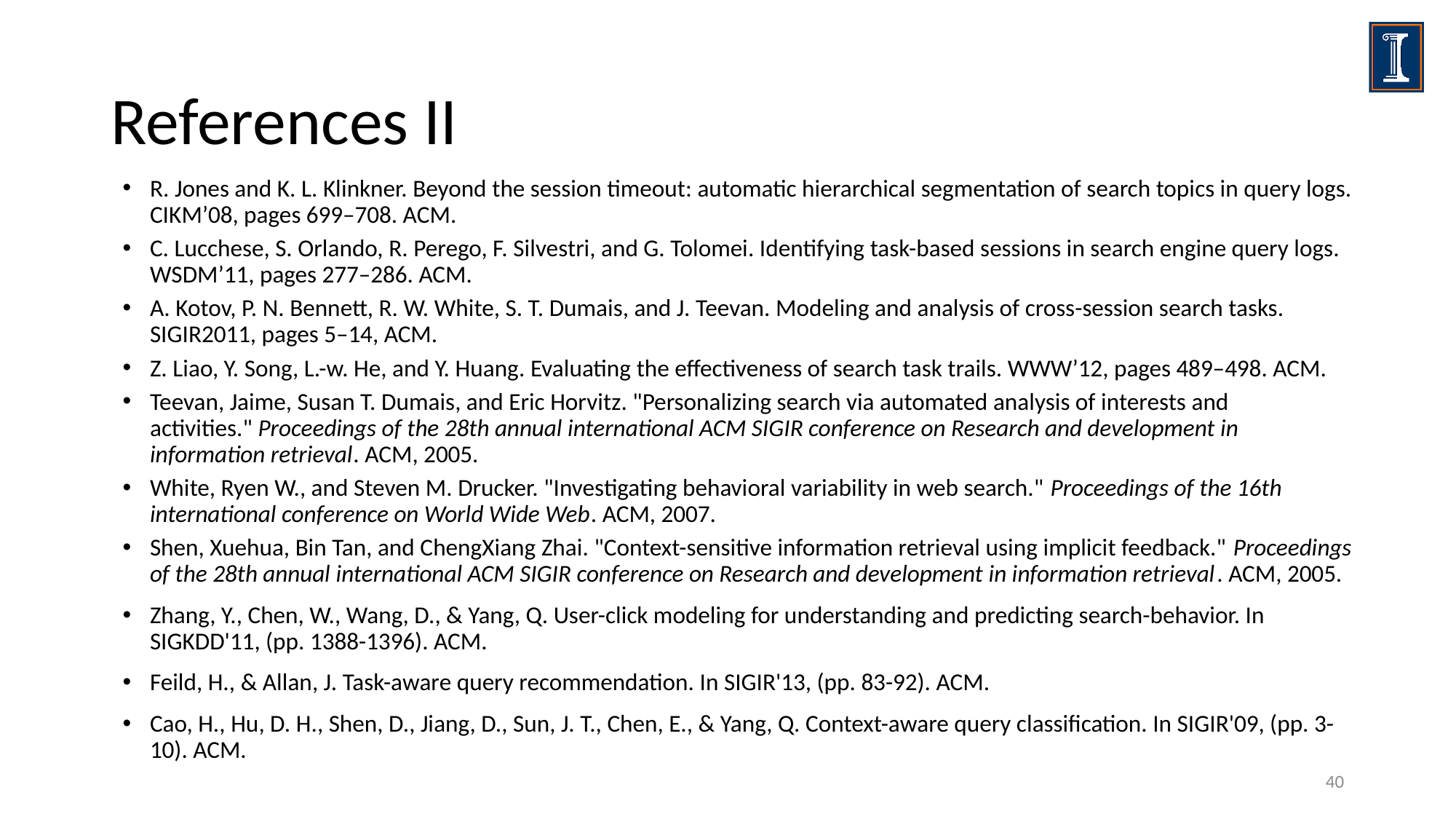

# References II
R. Jones and K. L. Klinkner. Beyond the session timeout: automatic hierarchical segmentation of search topics in query logs. CIKM’08, pages 699–708. ACM.
C. Lucchese, S. Orlando, R. Perego, F. Silvestri, and G. Tolomei. Identifying task-based sessions in search engine query logs. WSDM’11, pages 277–286. ACM.
A. Kotov, P. N. Bennett, R. W. White, S. T. Dumais, and J. Teevan. Modeling and analysis of cross-session search tasks. SIGIR2011, pages 5–14, ACM.
Z. Liao, Y. Song, L.-w. He, and Y. Huang. Evaluating the effectiveness of search task trails. WWW’12, pages 489–498. ACM.
Teevan, Jaime, Susan T. Dumais, and Eric Horvitz. "Personalizing search via automated analysis of interests and activities." Proceedings of the 28th annual international ACM SIGIR conference on Research and development in information retrieval. ACM, 2005.
White, Ryen W., and Steven M. Drucker. "Investigating behavioral variability in web search." Proceedings of the 16th international conference on World Wide Web. ACM, 2007.
Shen, Xuehua, Bin Tan, and ChengXiang Zhai. "Context-sensitive information retrieval using implicit feedback." Proceedings of the 28th annual international ACM SIGIR conference on Research and development in information retrieval. ACM, 2005.
Zhang, Y., Chen, W., Wang, D., & Yang, Q. User-click modeling for understanding and predicting search-behavior. In SIGKDD'11, (pp. 1388-1396). ACM.
Feild, H., & Allan, J. Task-aware query recommendation. In SIGIR'13, (pp. 83-92). ACM.
Cao, H., Hu, D. H., Shen, D., Jiang, D., Sun, J. T., Chen, E., & Yang, Q. Context-aware query classification. In SIGIR'09, (pp. 3-10). ACM.
40